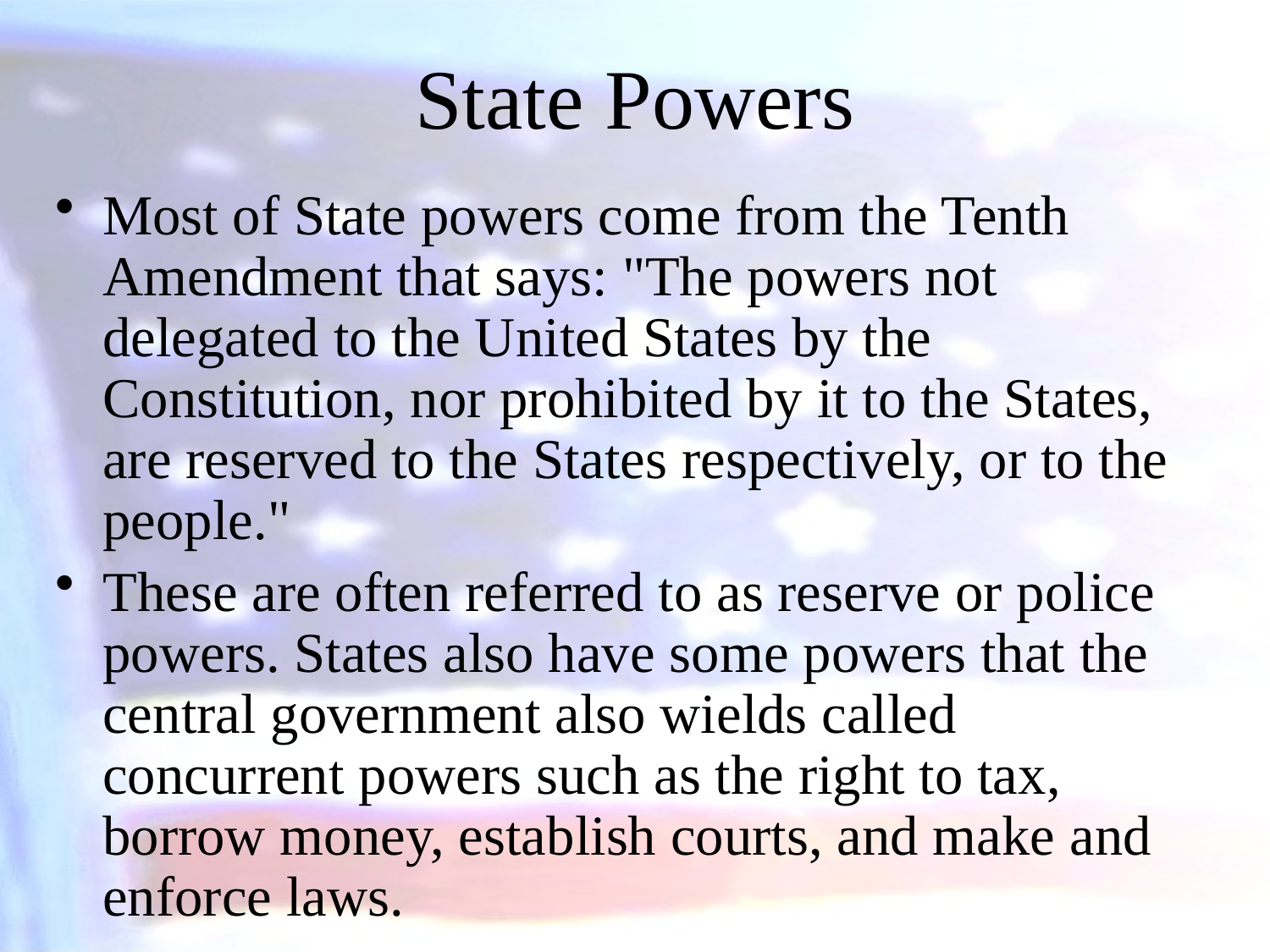

# State Powers
Most of State powers come from the Tenth Amendment that says: "The powers not delegated to the United States by the Constitution, nor prohibited by it to the States, are reserved to the States respectively, or to the people."
These are often referred to as reserve or police powers. States also have some powers that the central government also wields called concurrent powers such as the right to tax, borrow money, establish courts, and make and enforce laws.